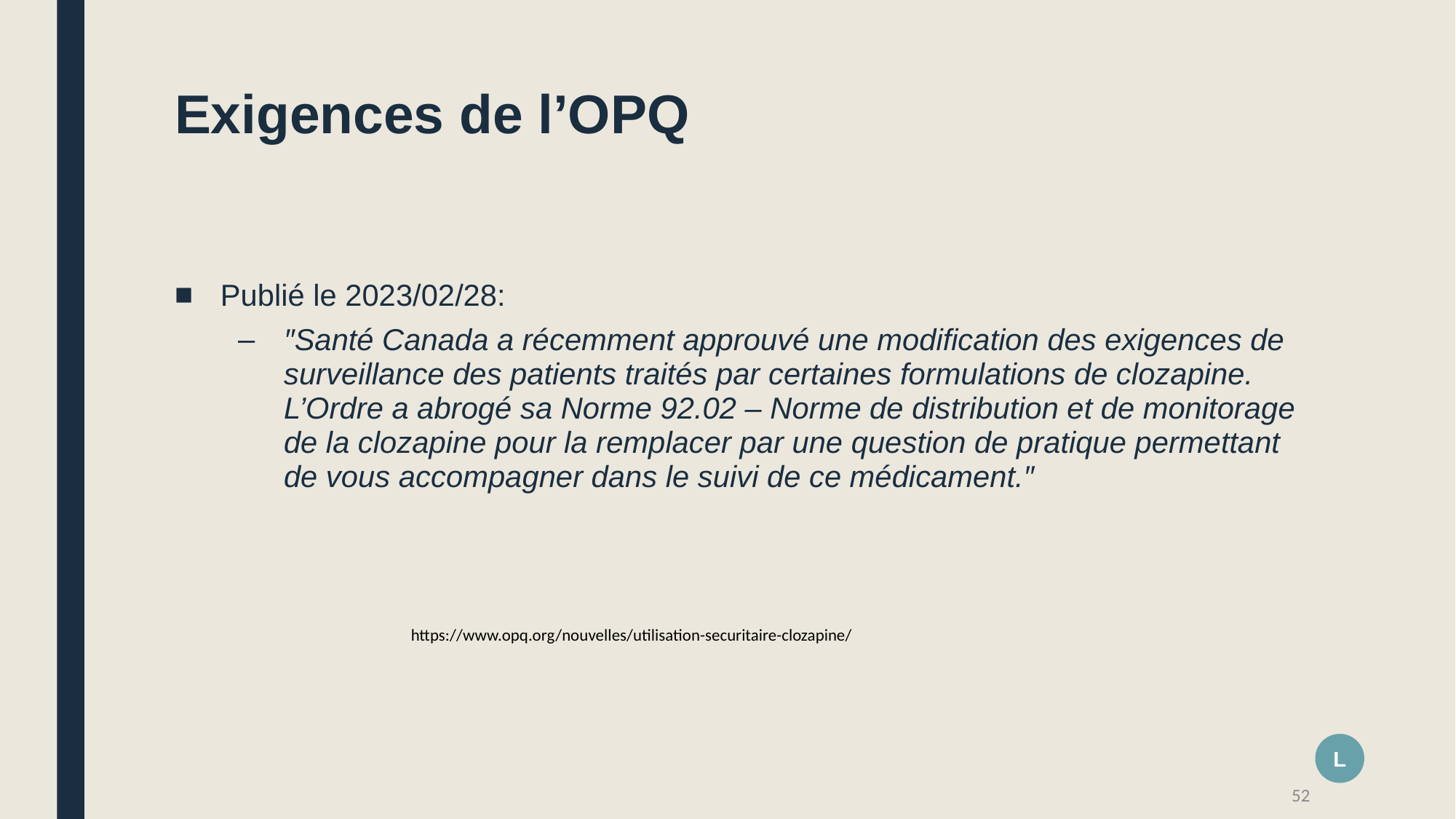

# Exigences de l’OPQ
Publié le 2023/02/28:
″Santé Canada a récemment approuvé une modification des exigences de surveillance des patients traités par certaines formulations de clozapine. L’Ordre a abrogé sa Norme 92.02 – Norme de distribution et de monitorage de la clozapine pour la remplacer par une question de pratique permettant de vous accompagner dans le suivi de ce médicament.″

https://www.opq.org/nouvelles/utilisation-securitaire-clozapine/
L
52